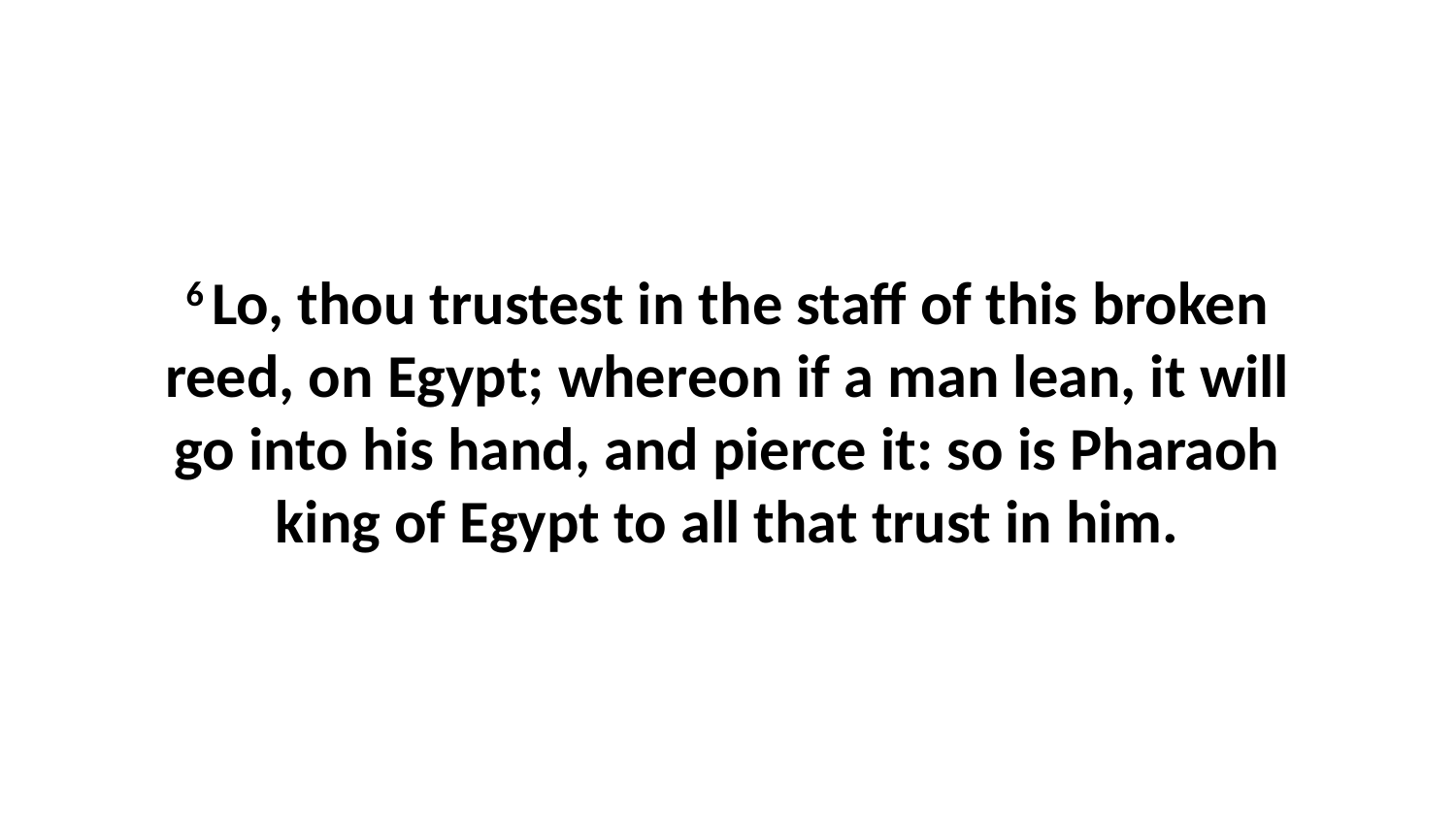

6 Lo, thou trustest in the staff of this broken reed, on Egypt; whereon if a man lean, it will go into his hand, and pierce it: so is Pharaoh king of Egypt to all that trust in him.